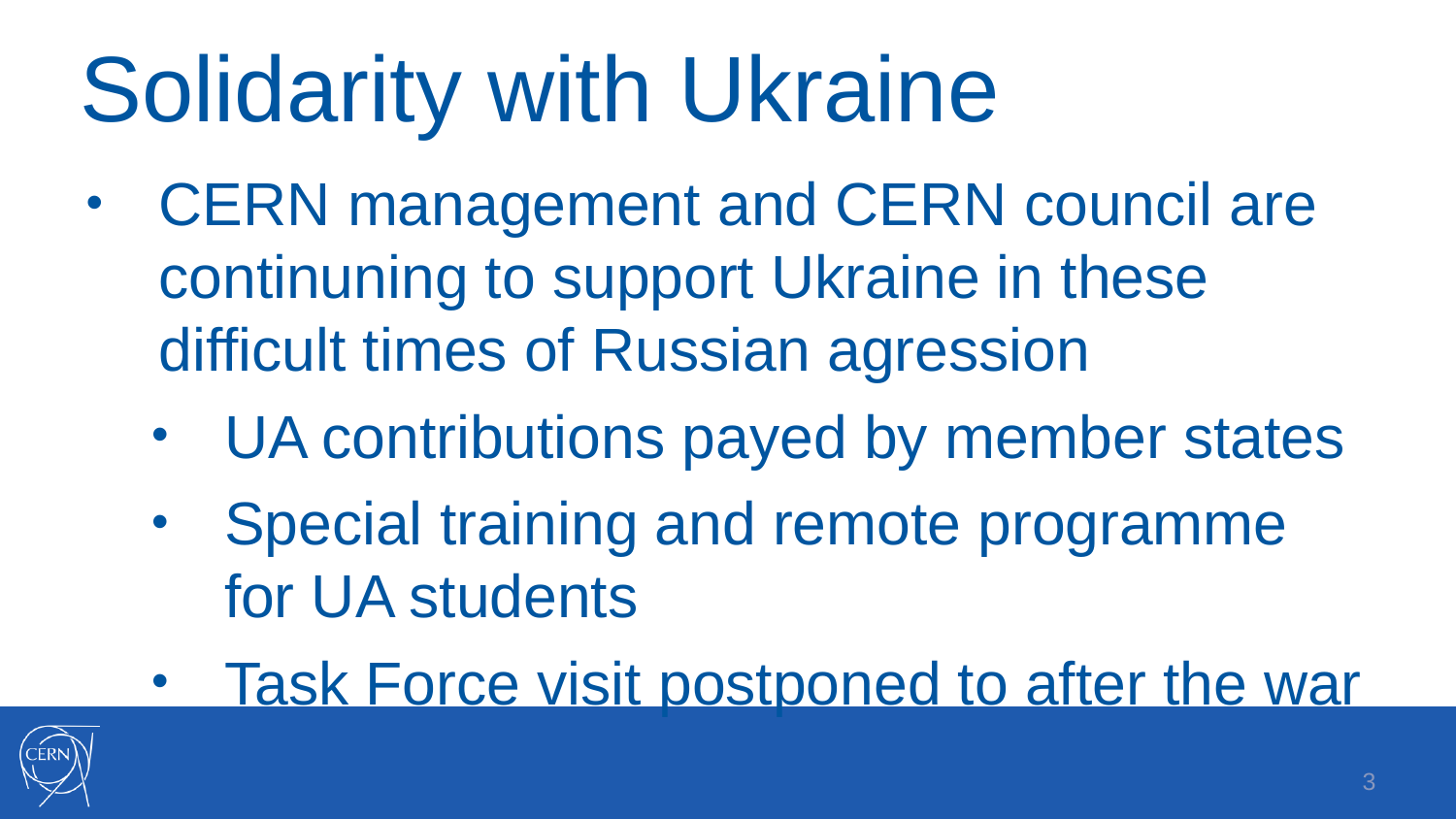

# Solidarity with Ukraine
CERN management and CERN council are continuning to support Ukraine in these difficult times of Russian agression
UA contributions payed by member states
Special training and remote programme for UA students
Task Force visit postponed to after the war
3